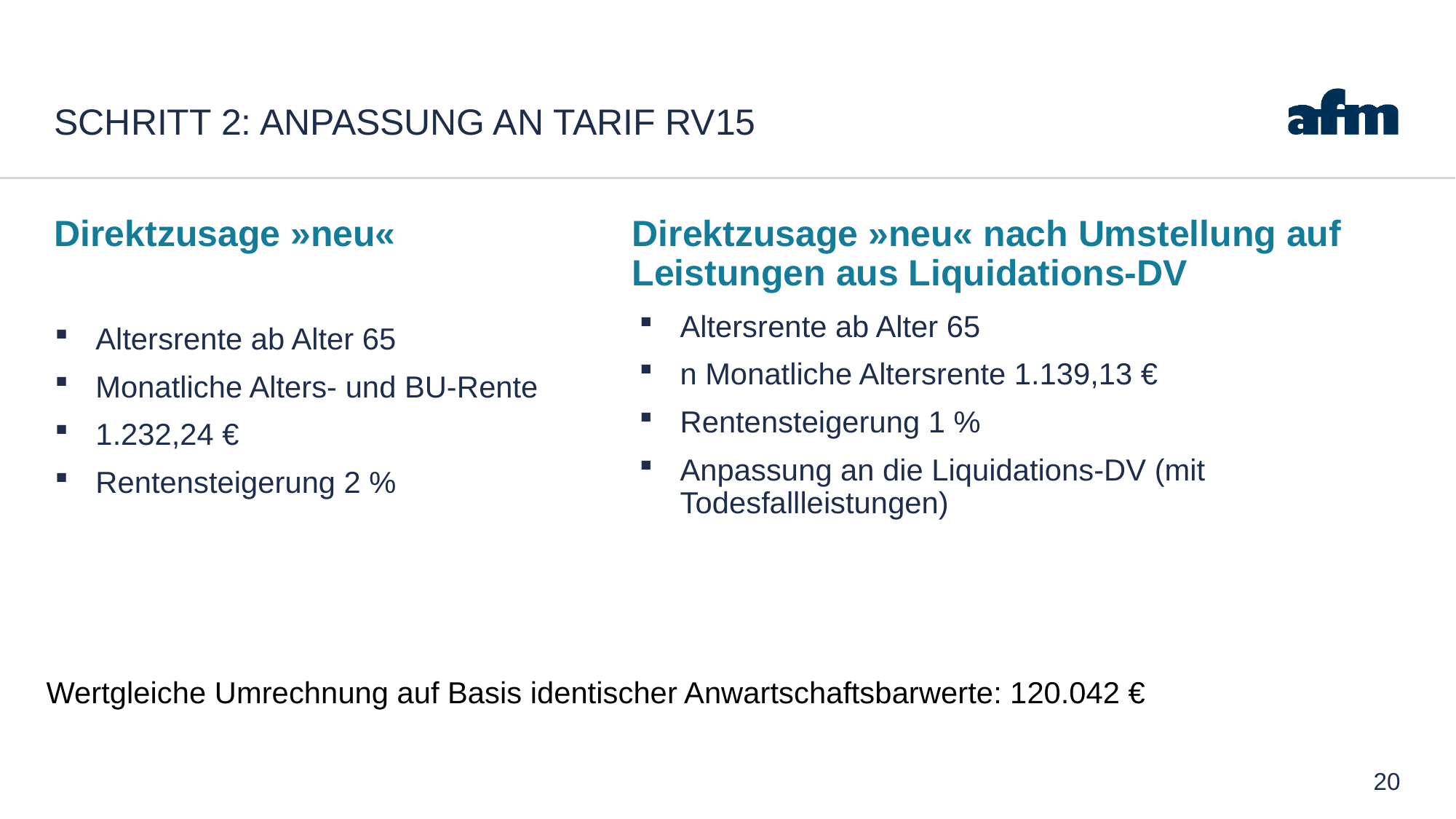

# Schritt 2: Anpassung an Tarif RV15
Direktzusage »neu«
Direktzusage »neu« nach Umstellung auf Leistungen aus Liquidations-DV
Altersrente ab Alter 65
n Monatliche Altersrente 1.139,13 €
Rentensteigerung 1 %
Anpassung an die Liquidations-DV (mit Todesfallleistungen)
Altersrente ab Alter 65
Monatliche Alters- und BU-Rente
1.232,24 €
Rentensteigerung 2 %
Wertgleiche Umrechnung auf Basis identischer Anwartschaftsbarwerte: 120.042 €
20